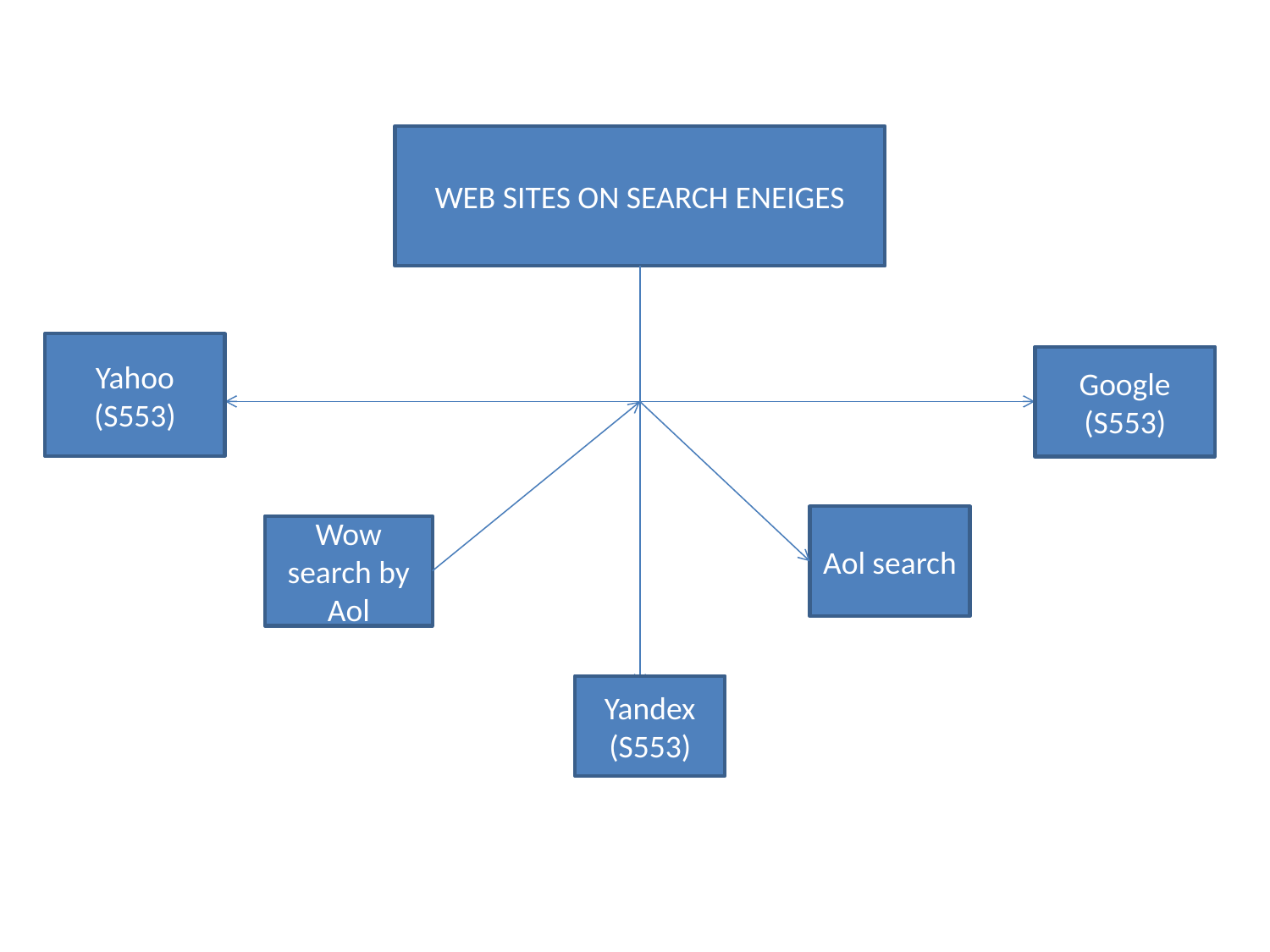

WEB SITES ON SEARCH ENEIGES
Yahoo (S553)
Google
(S553)
Aol search
Wow search by Aol
Yandex
(S553)